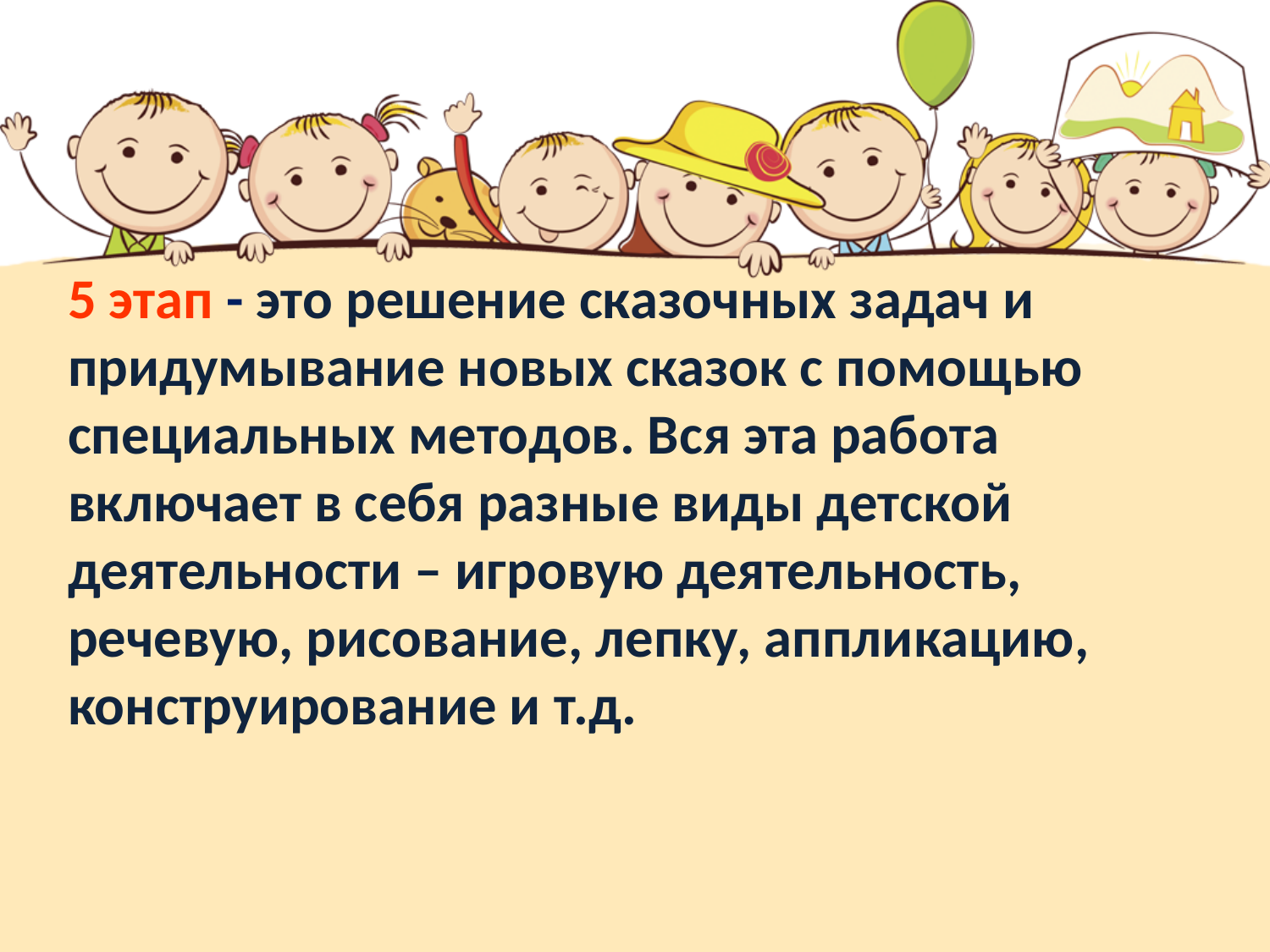

5 этап - это решение сказочных задач и придумывание новых сказок с помощью специальных методов. Вся эта работа включает в себя разные виды детской деятельности – игровую деятельность, речевую, рисование, лепку, аппликацию, конструирование и т.д.